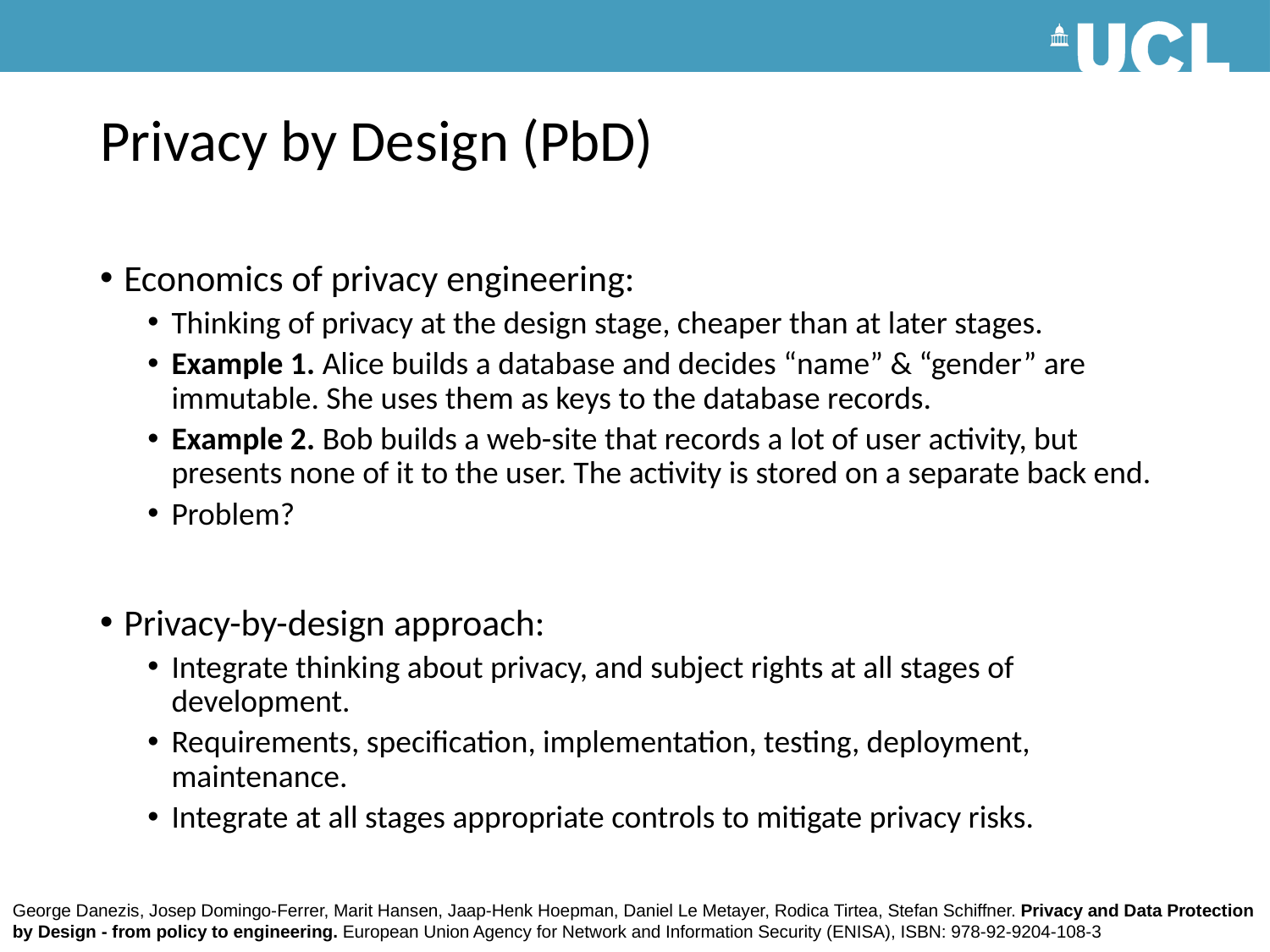

# Privacy by Design (PbD)
Economics of privacy engineering:
Thinking of privacy at the design stage, cheaper than at later stages.
Example 1. Alice builds a database and decides “name” & “gender” are immutable. She uses them as keys to the database records.
Example 2. Bob builds a web-site that records a lot of user activity, but presents none of it to the user. The activity is stored on a separate back end.
Problem?

Privacy-by-design approach:
Integrate thinking about privacy, and subject rights at all stages of development.
Requirements, specification, implementation, testing, deployment, maintenance.
Integrate at all stages appropriate controls to mitigate privacy risks.
George Danezis, Josep Domingo-Ferrer, Marit Hansen, Jaap-Henk Hoepman, Daniel Le Metayer, Rodica Tirtea, Stefan Schiffner. Privacy and Data Protection by Design - from policy to engineering. European Union Agency for Network and Information Security (ENISA), ISBN: 978-92-9204-108-3